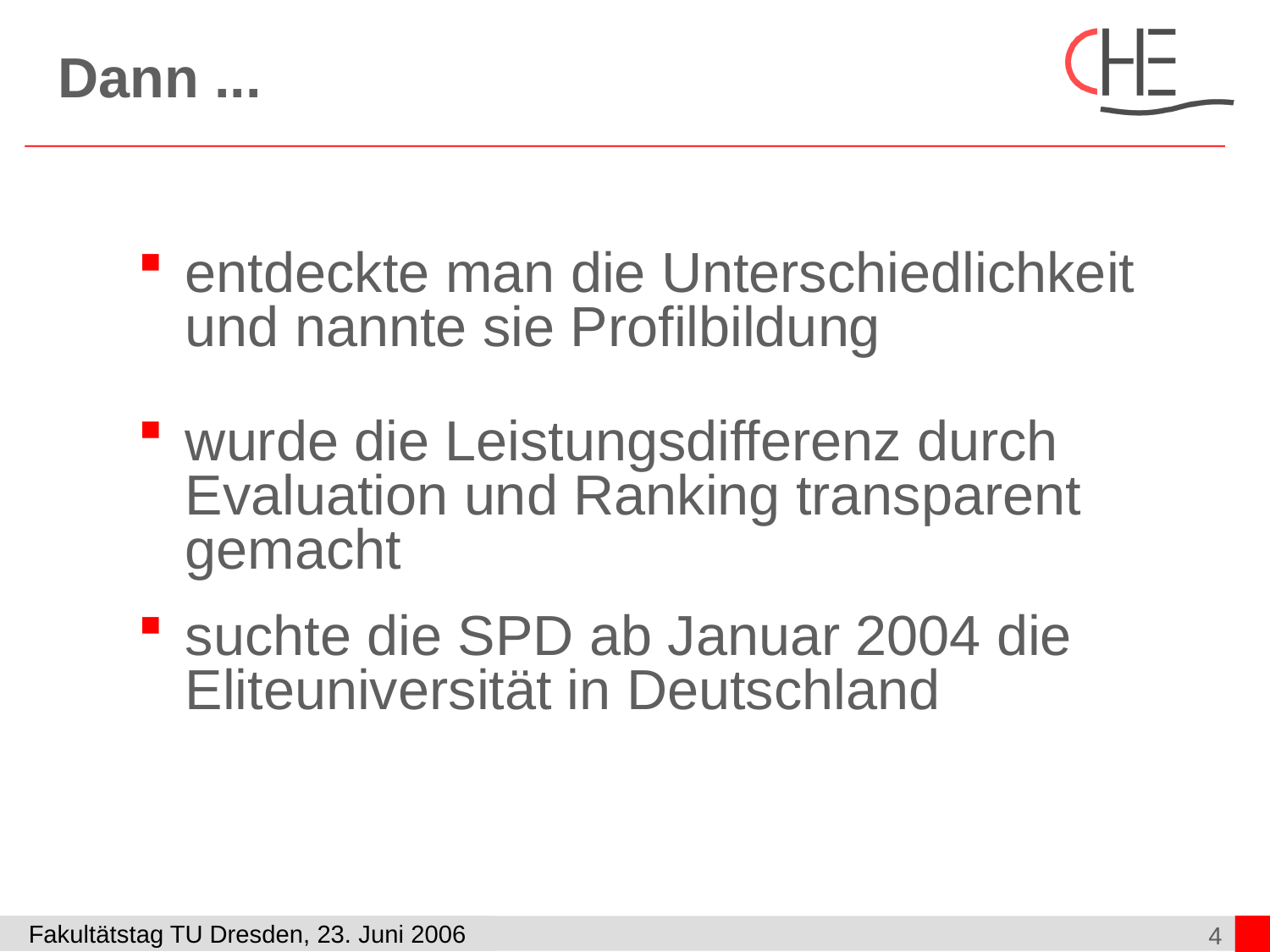

# Dann ...
entdeckte man die Unterschiedlichkeit und nannte sie Profilbildung
wurde die Leistungsdifferenz durch Evaluation und Ranking transparent gemacht
suchte die SPD ab Januar 2004 die Eliteuniversität in Deutschland
4